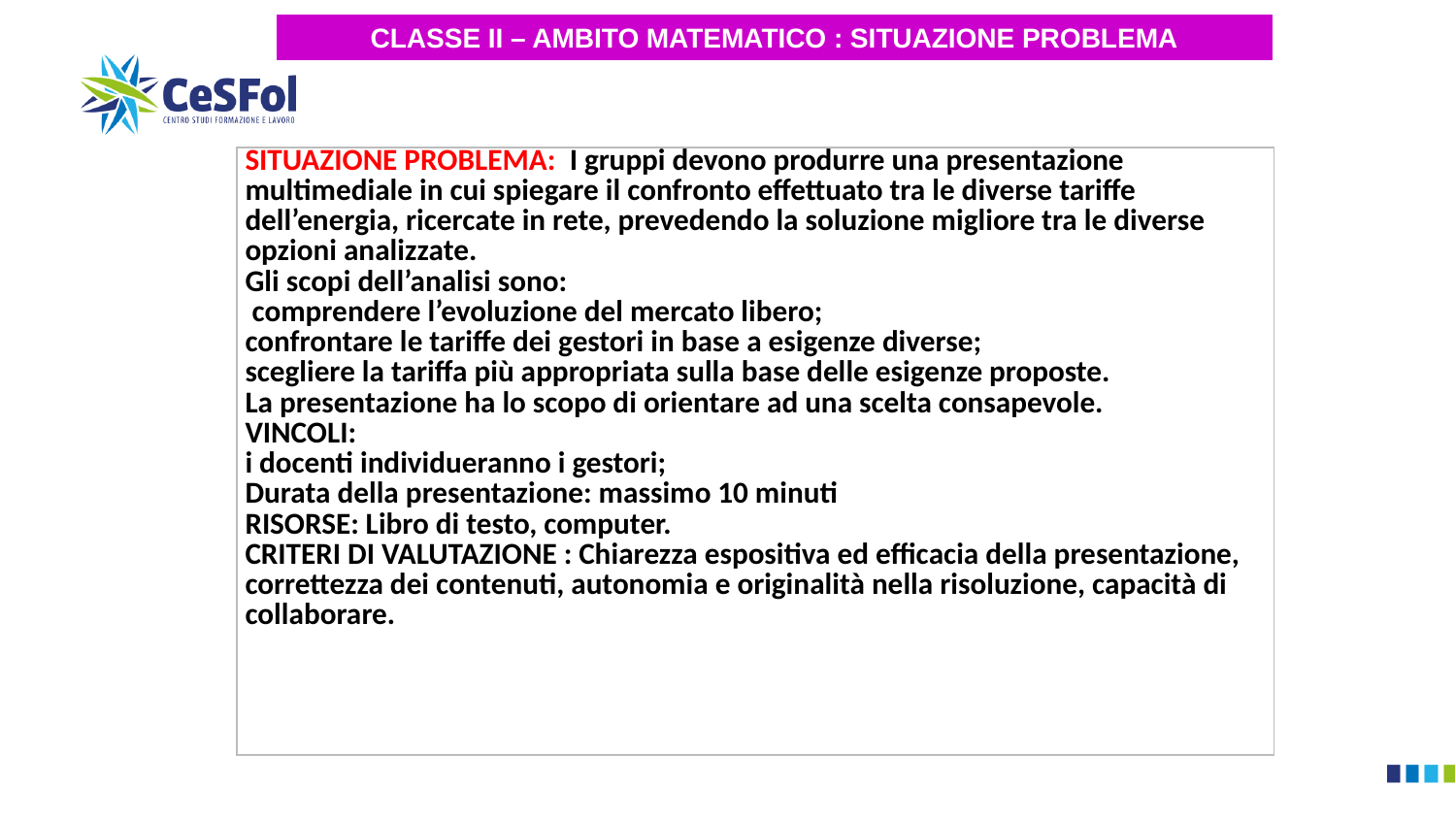

CLASSE II – AMBITO MATEMATICO : SITUAZIONE PROBLEMA
| SITUAZIONE PROBLEMA: I gruppi devono produrre una presentazione multimediale in cui spiegare il confronto effettuato tra le diverse tariffe dell’energia, ricercate in rete, prevedendo la soluzione migliore tra le diverse opzioni analizzate. Gli scopi dell’analisi sono: comprendere l’evoluzione del mercato libero; confrontare le tariffe dei gestori in base a esigenze diverse; scegliere la tariffa più appropriata sulla base delle esigenze proposte. La presentazione ha lo scopo di orientare ad una scelta consapevole. VINCOLI: i docenti individueranno i gestori; Durata della presentazione: massimo 10 minuti RISORSE: Libro di testo, computer. CRITERI DI VALUTAZIONE : Chiarezza espositiva ed efficacia della presentazione, correttezza dei contenuti, autonomia e originalità nella risoluzione, capacità di collaborare. |
| --- |